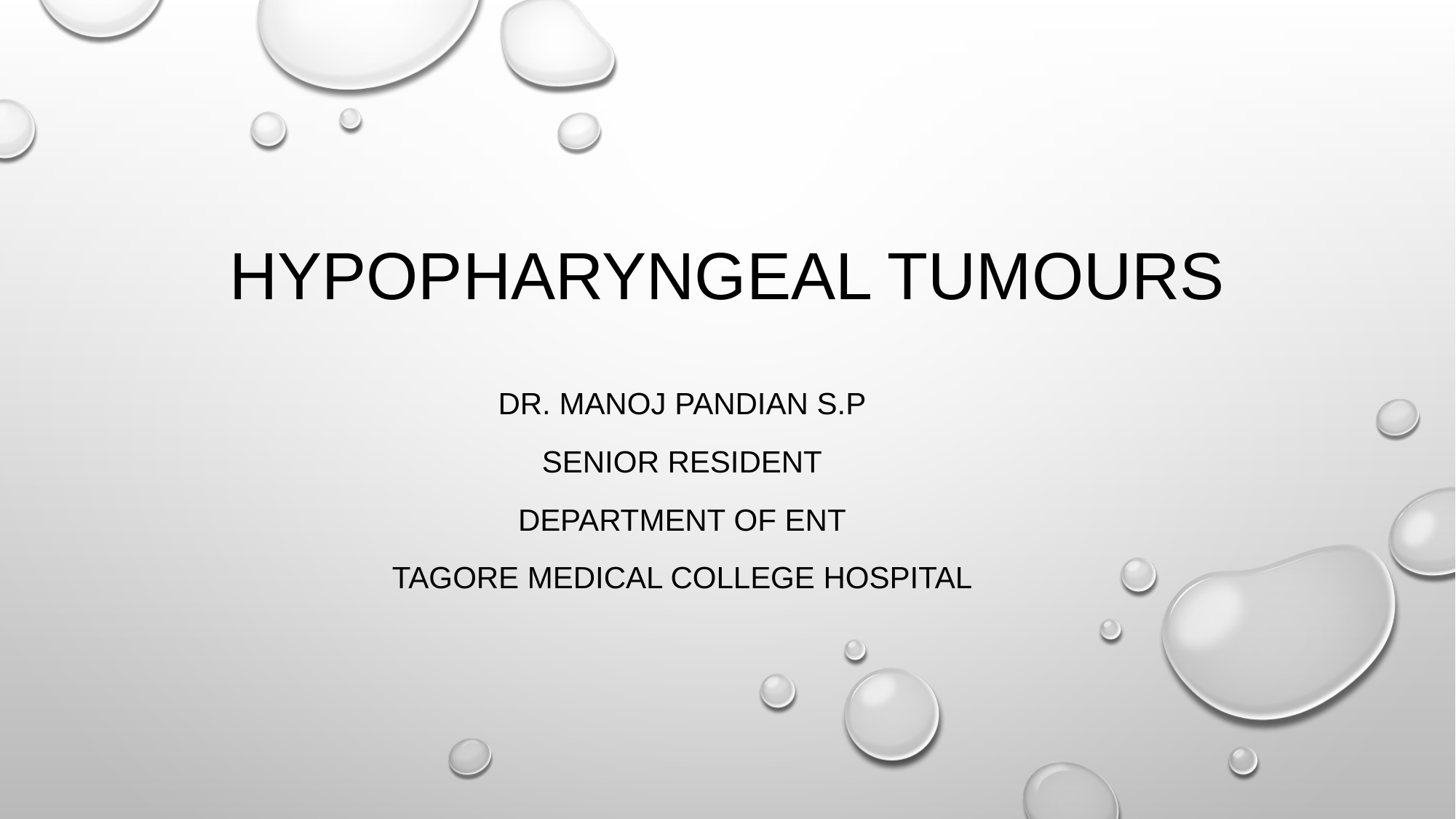

# HYPOPHARYNGEAL TUMOURS
Dr. Manoj Pandian S.P
Senior Resident
Department of ENT
Tagore Medical college Hospital